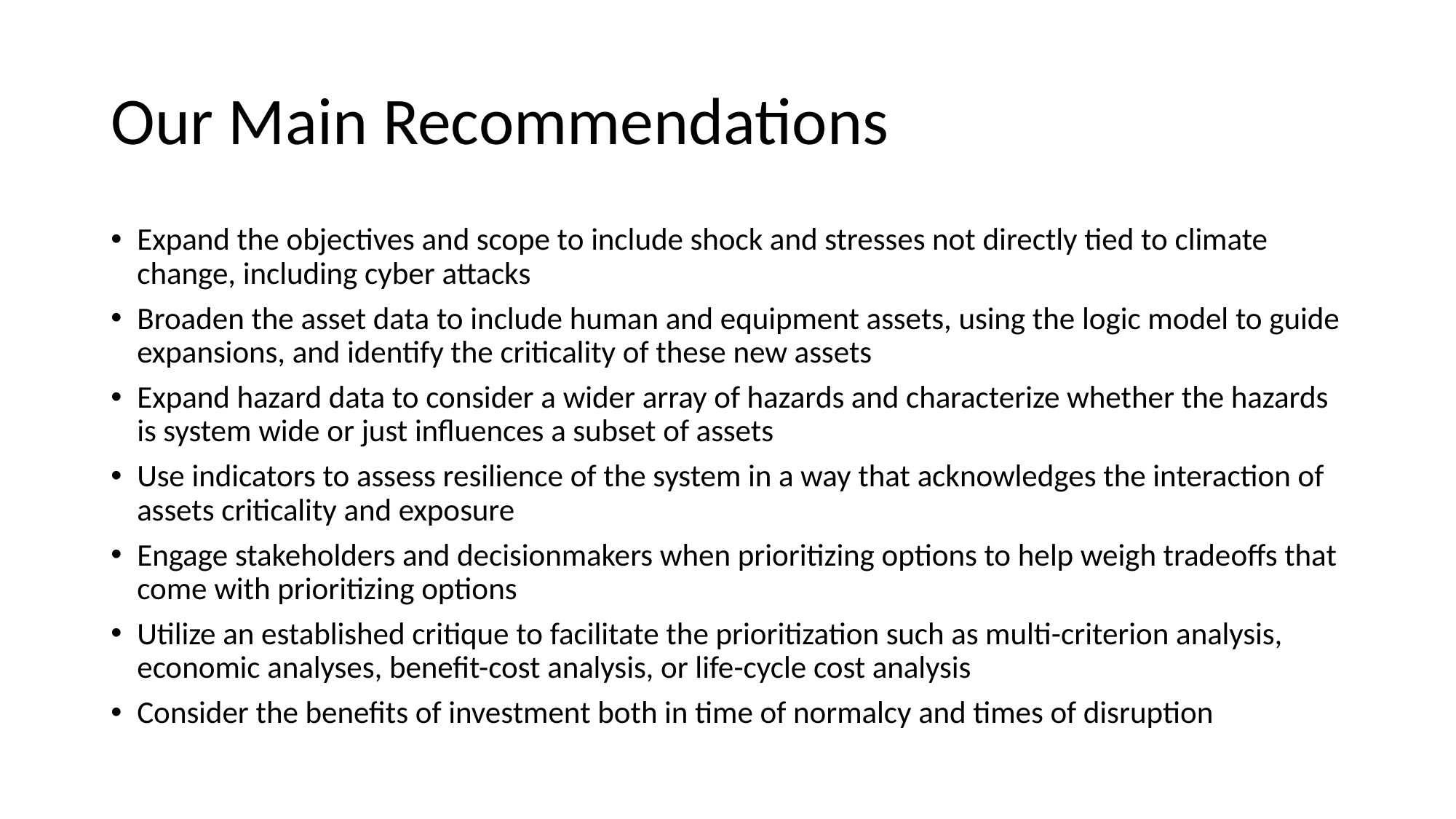

# Our Main Recommendations
Expand the objectives and scope to include shock and stresses not directly tied to climate change, including cyber attacks
Broaden the asset data to include human and equipment assets, using the logic model to guide expansions, and identify the criticality of these new assets
Expand hazard data to consider a wider array of hazards and characterize whether the hazards is system wide or just influences a subset of assets
Use indicators to assess resilience of the system in a way that acknowledges the interaction of assets criticality and exposure
Engage stakeholders and decisionmakers when prioritizing options to help weigh tradeoffs that come with prioritizing options
Utilize an established critique to facilitate the prioritization such as multi-criterion analysis, economic analyses, benefit-cost analysis, or life-cycle cost analysis
Consider the benefits of investment both in time of normalcy and times of disruption